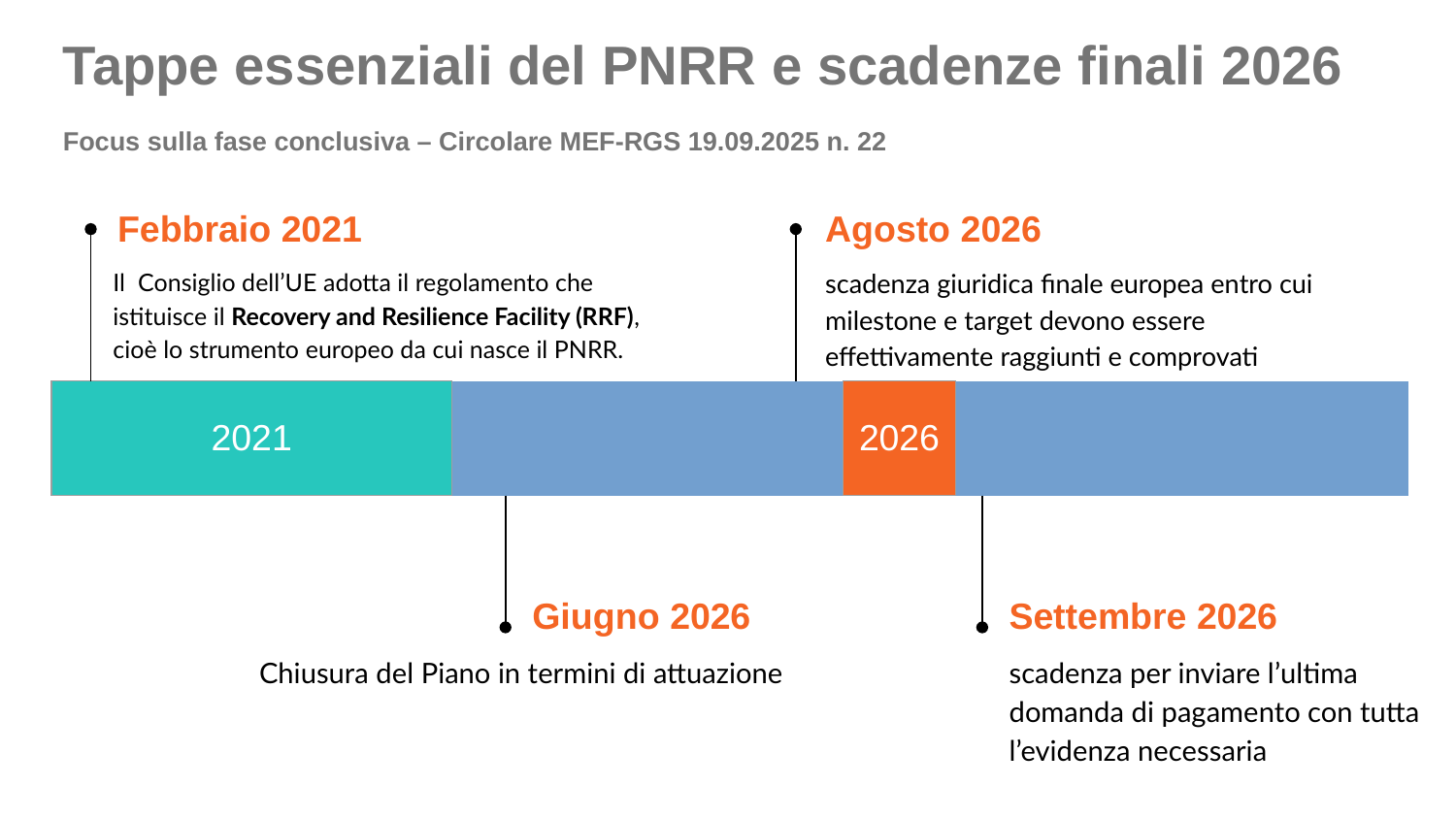

# Tappe essenziali del PNRR e scadenze finali 2026
Focus sulla fase conclusiva – Circolare MEF-RGS 19.09.2025 n. 22

Febbraio 2021
Agosto 2026
Il  Consiglio dell’UE adotta il regolamento che istituisce il Recovery and Resilience Facility (RRF), cioè lo strumento europeo da cui nasce il PNRR.
scadenza giuridica finale europea entro cui milestone e target devono essere effettivamente raggiunti e comprovati
| 2021 |  |  |  | 2026 |  |  |  |  |  |  |  |
| --- | --- | --- | --- | --- | --- | --- | --- | --- | --- | --- | --- |
Giugno 2026
Settembre 2026
Chiusura del Piano in termini di attuazione
scadenza per inviare l’ultima domanda di pagamento con tutta l’evidenza necessaria